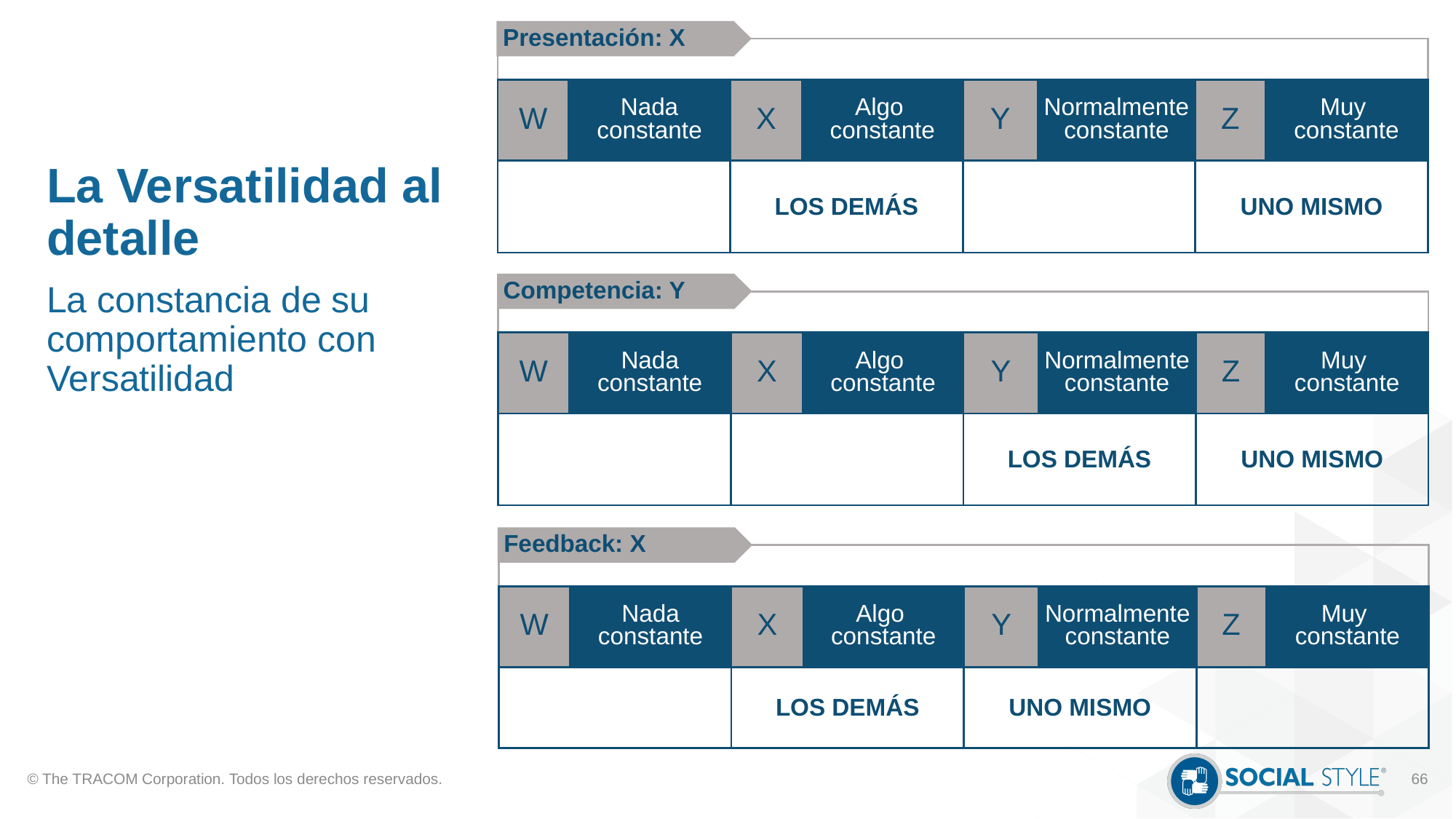

Presentación: X
# La Versatilidad al detalle
|  |  |  |  |  |  |  |  |
| --- | --- | --- | --- | --- | --- | --- | --- |
| W | Nada constante | X | Algo constante | Y | Normalmente constante | Z | Muy constante |
|  |  | LOS DEMÁS |  |  |  | UNO MISMO |  |
Competencia: Y
La constancia de su comportamiento con Versatilidad
|  |  |  |  |  |  |  |  |
| --- | --- | --- | --- | --- | --- | --- | --- |
| W | Nada constante | X | Algo constante | Y | Normalmente constante | Z | Muy constante |
|  |  |  |  | LOS DEMÁS |  | UNO MISMO |  |
Feedback: X
|  |  |  |  |  |  |  |  |
| --- | --- | --- | --- | --- | --- | --- | --- |
| W | Nada constante | X | Algo constante | Y | Normalmente constante | Z | Muy constante |
|  |  | LOS DEMÁS |  | UNO MISMO |  |  |  |
© The TRACOM Corporation. Todos los derechos reservados.
66